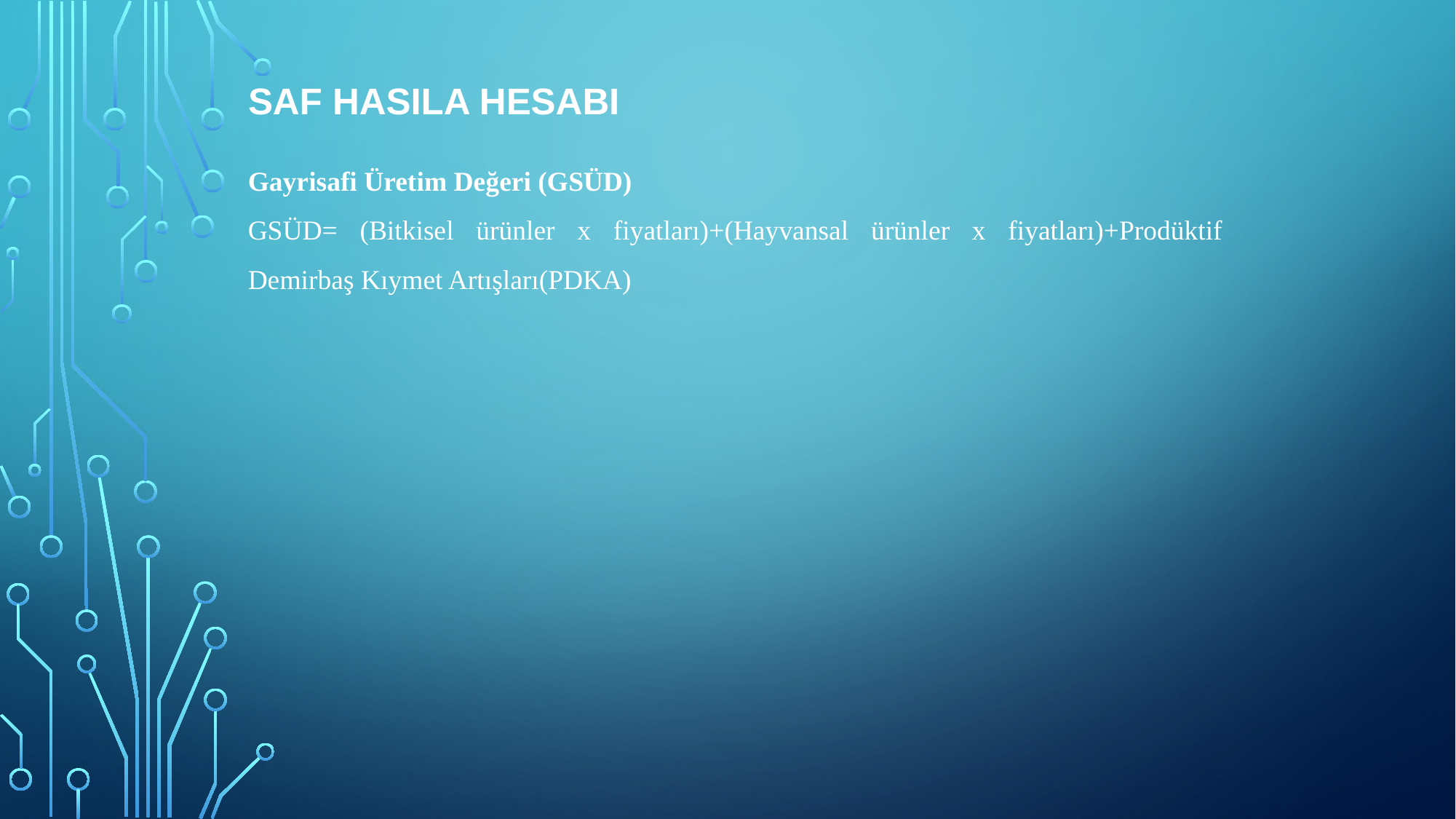

# SAF HASILA HESABI
Gayrisafi Üretim Değeri (GSÜD)
GSÜD= (Bitkisel ürünler x fiyatları)+(Hayvansal ürünler x fiyatları)+Prodüktif Demirbaş Kıymet Artışları(PDKA)